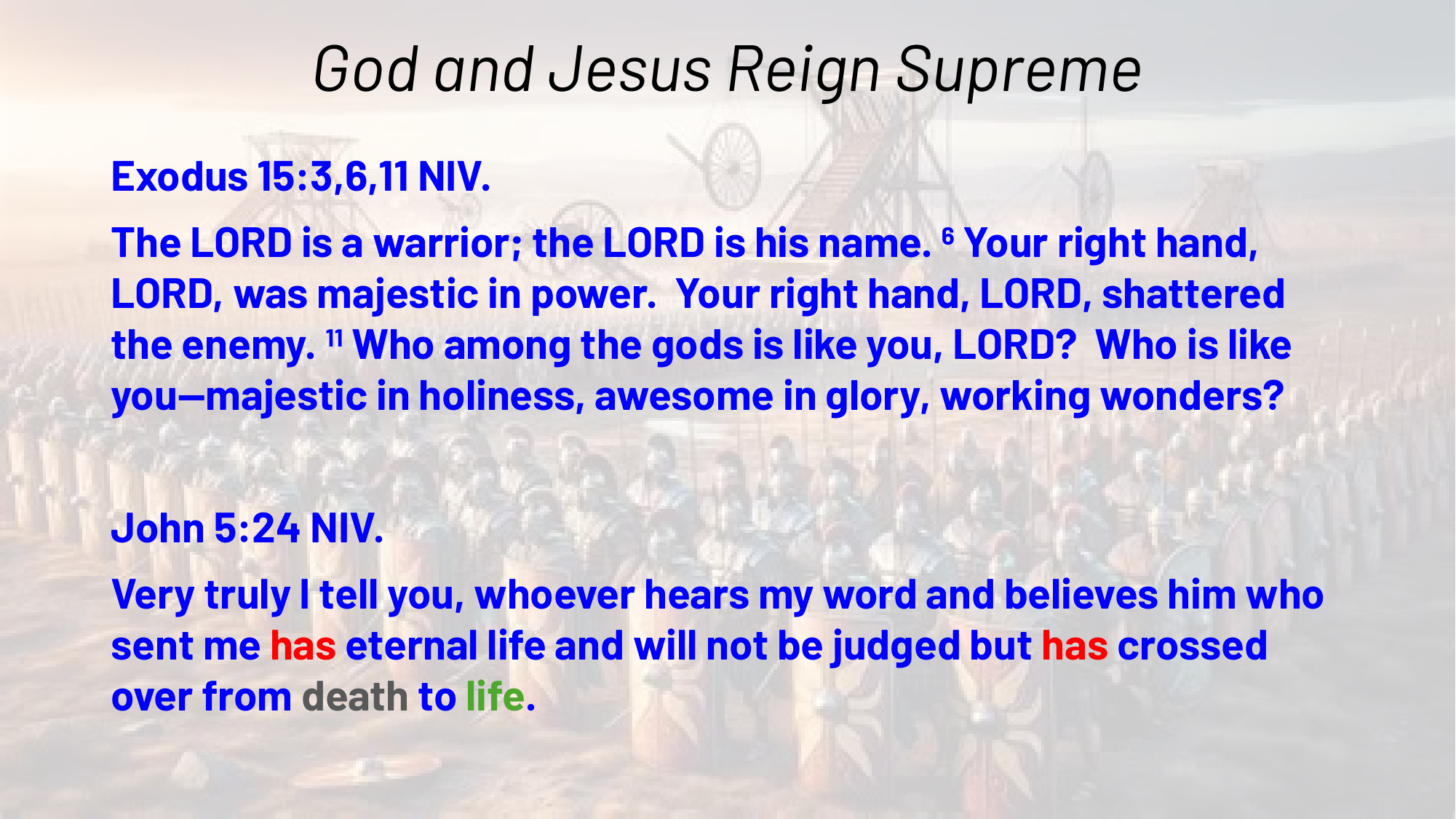

# God and Jesus Reign Supreme
Exodus 15:3,6,11 NIV.
The LORD is a warrior; the LORD is his name. 6 Your right hand, LORD, was majestic in power.  Your right hand, LORD, shattered the enemy. 11 Who among the gods is like you, LORD?  Who is like you—majestic in holiness, awesome in glory, working wonders?

John 5:24 NIV.
Very truly I tell you, whoever hears my word and believes him who sent me has eternal life and will not be judged but has crossed over from death to life.